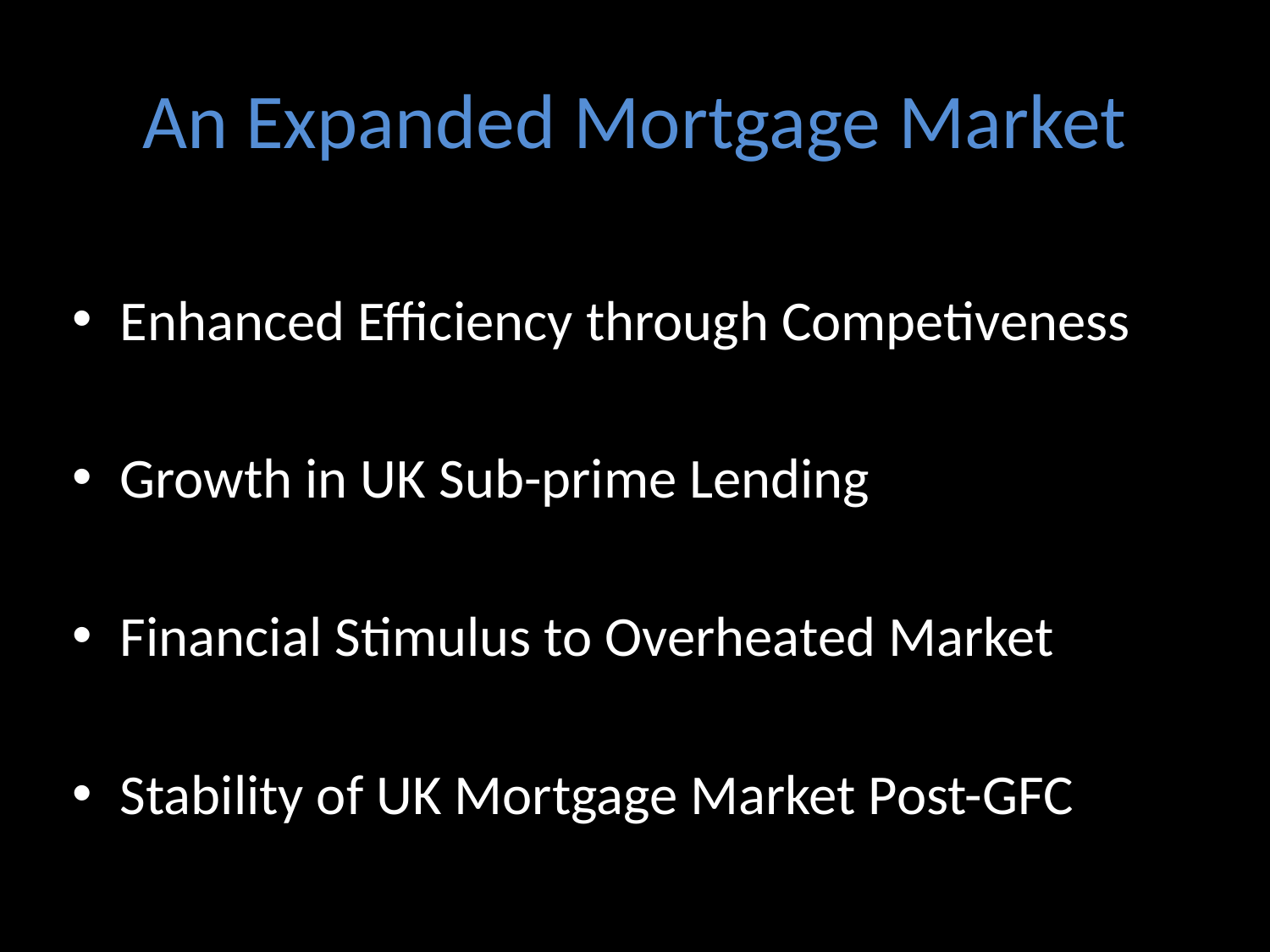

# An Expanded Mortgage Market

Enhanced Efficiency through Competiveness

Growth in UK Sub-prime Lending

Financial Stimulus to Overheated Market

Stability of UK Mortgage Market Post-GFC